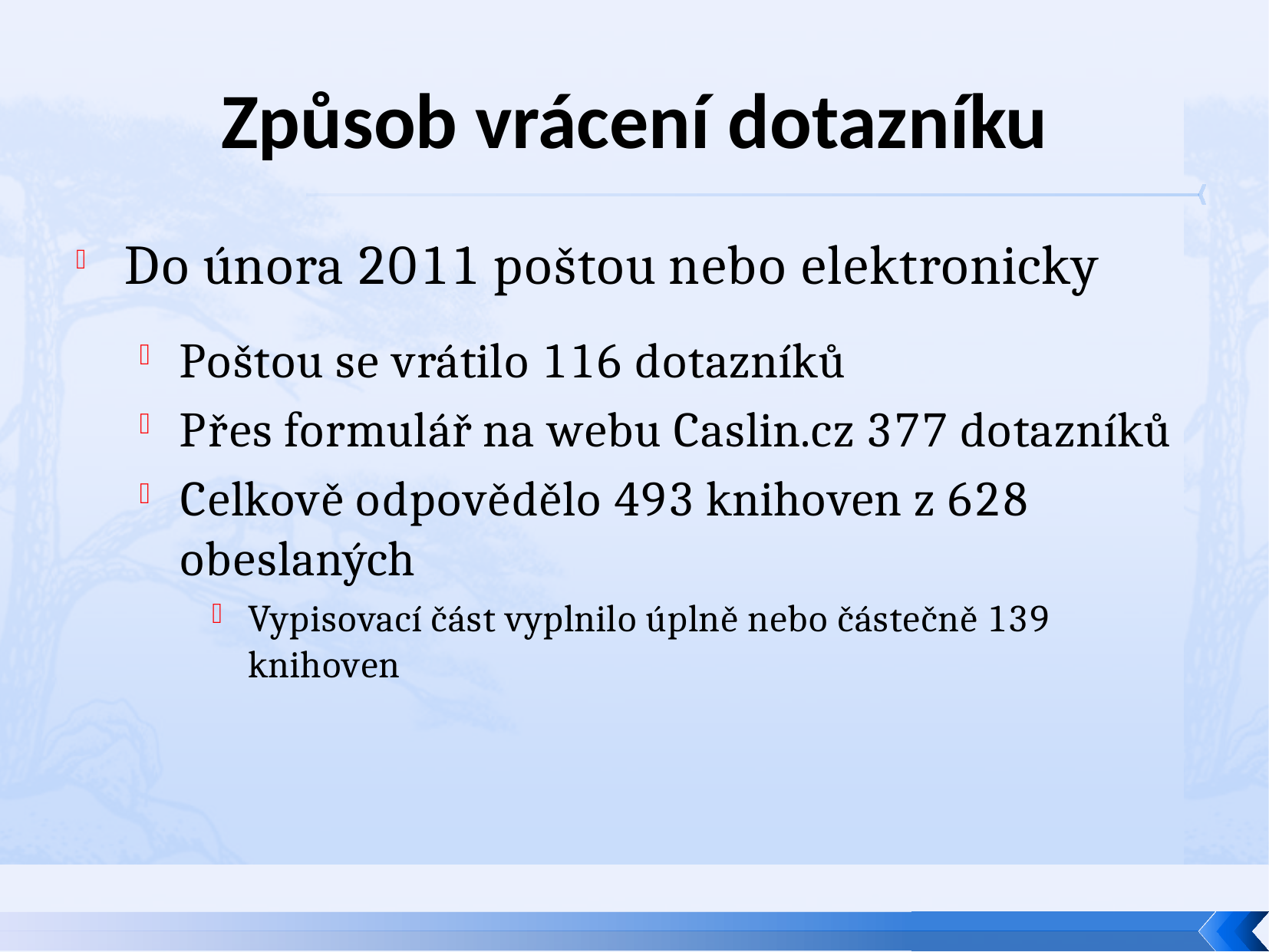

# Způsob vrácení dotazníku
Do února 2011 poštou nebo elektronicky
Poštou se vrátilo 116 dotazníků
Přes formulář na webu Caslin.cz 377 dotazníků
Celkově odpovědělo 493 knihoven z 628 obeslaných
Vypisovací část vyplnilo úplně nebo částečně 139 knihoven